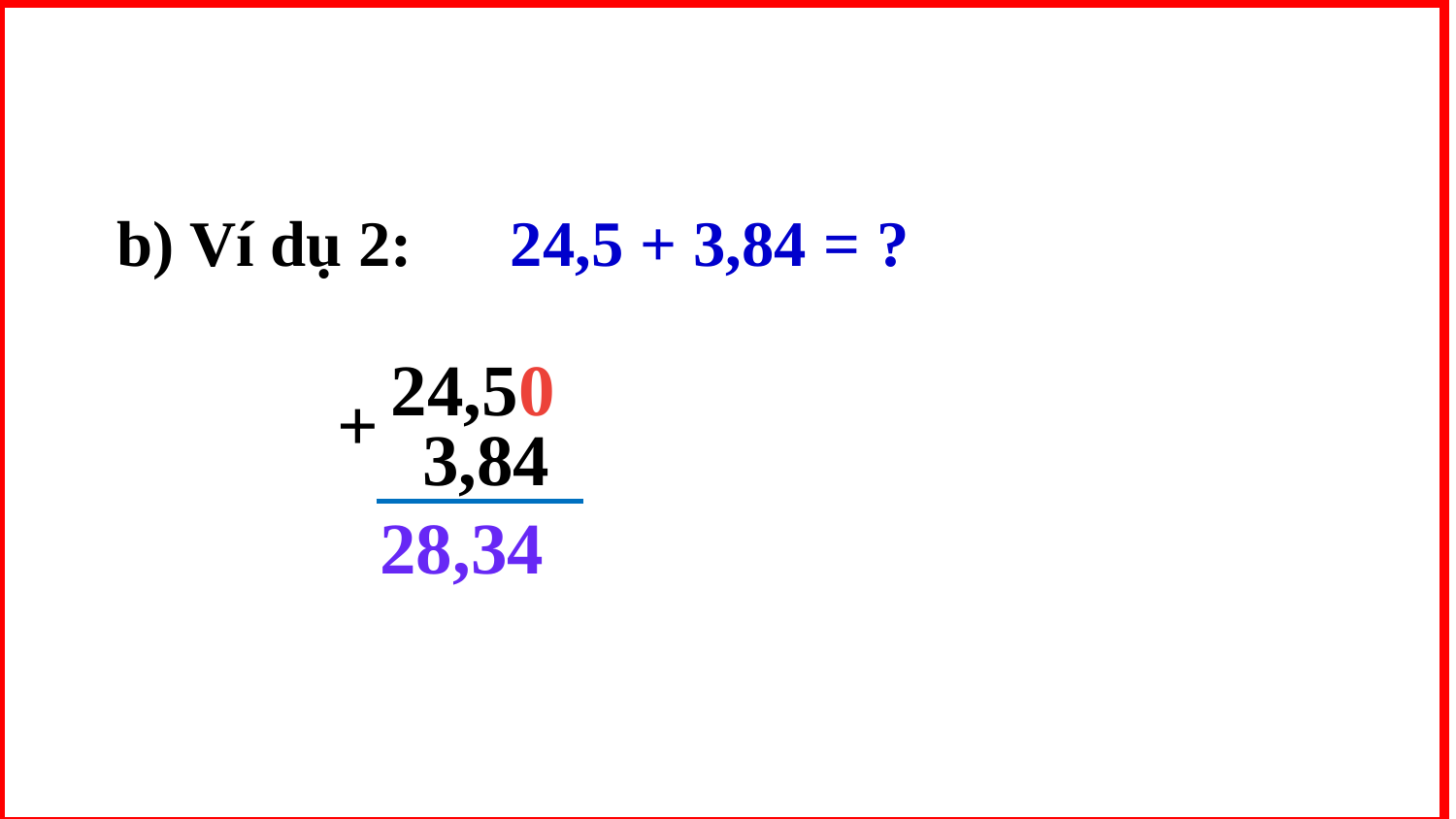

b) Ví dụ 2:      24,5 + 3,84 = ?
24,5
0
+
3,84

28,34